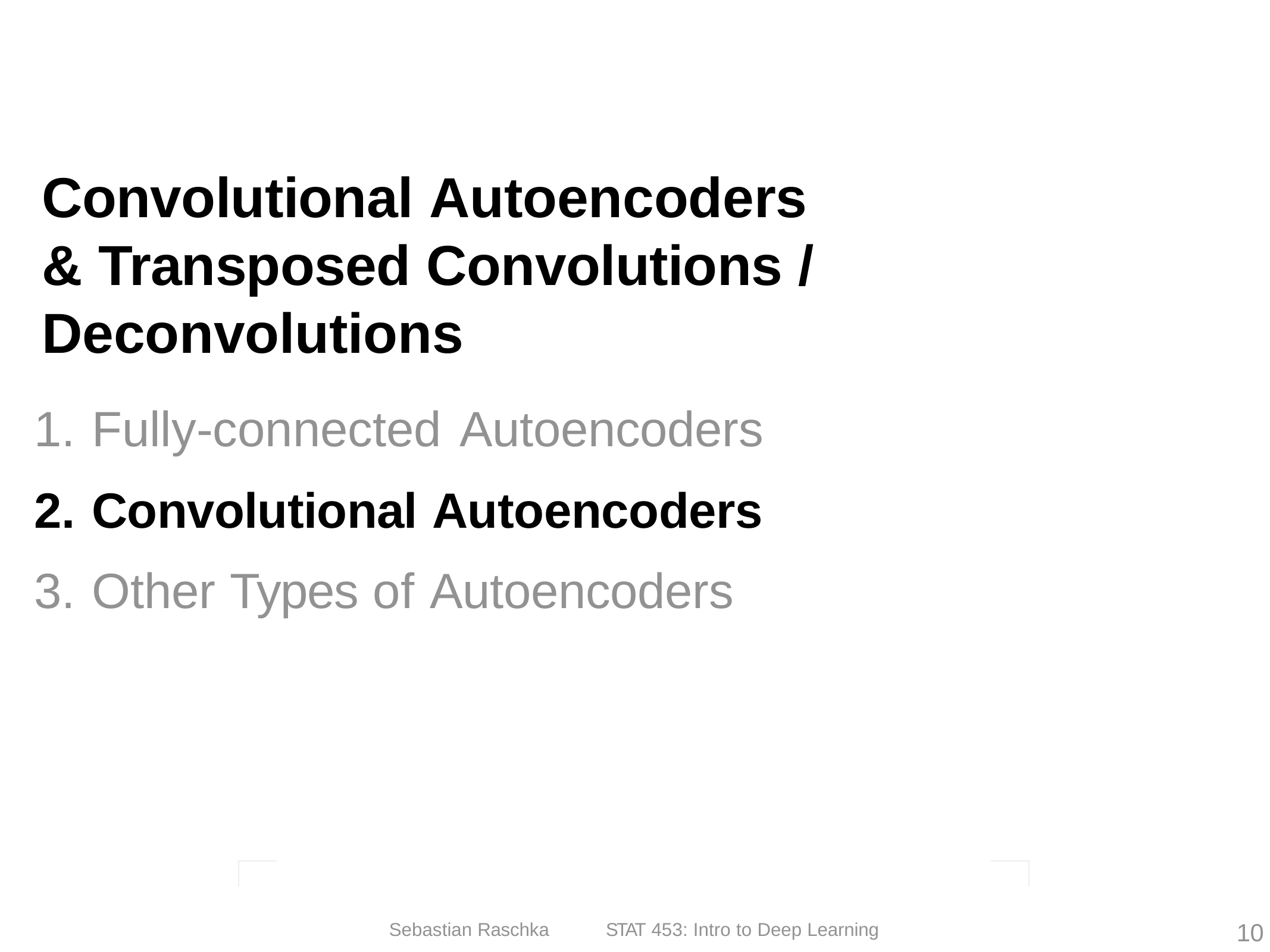

# Convolutional Autoencoders
& Transposed Convolutions / Deconvolutions
Fully-connected Autoencoders
Convolutional Autoencoders
Other Types of Autoencoders
10
Sebastian Raschka
STAT 453: Intro to Deep Learning